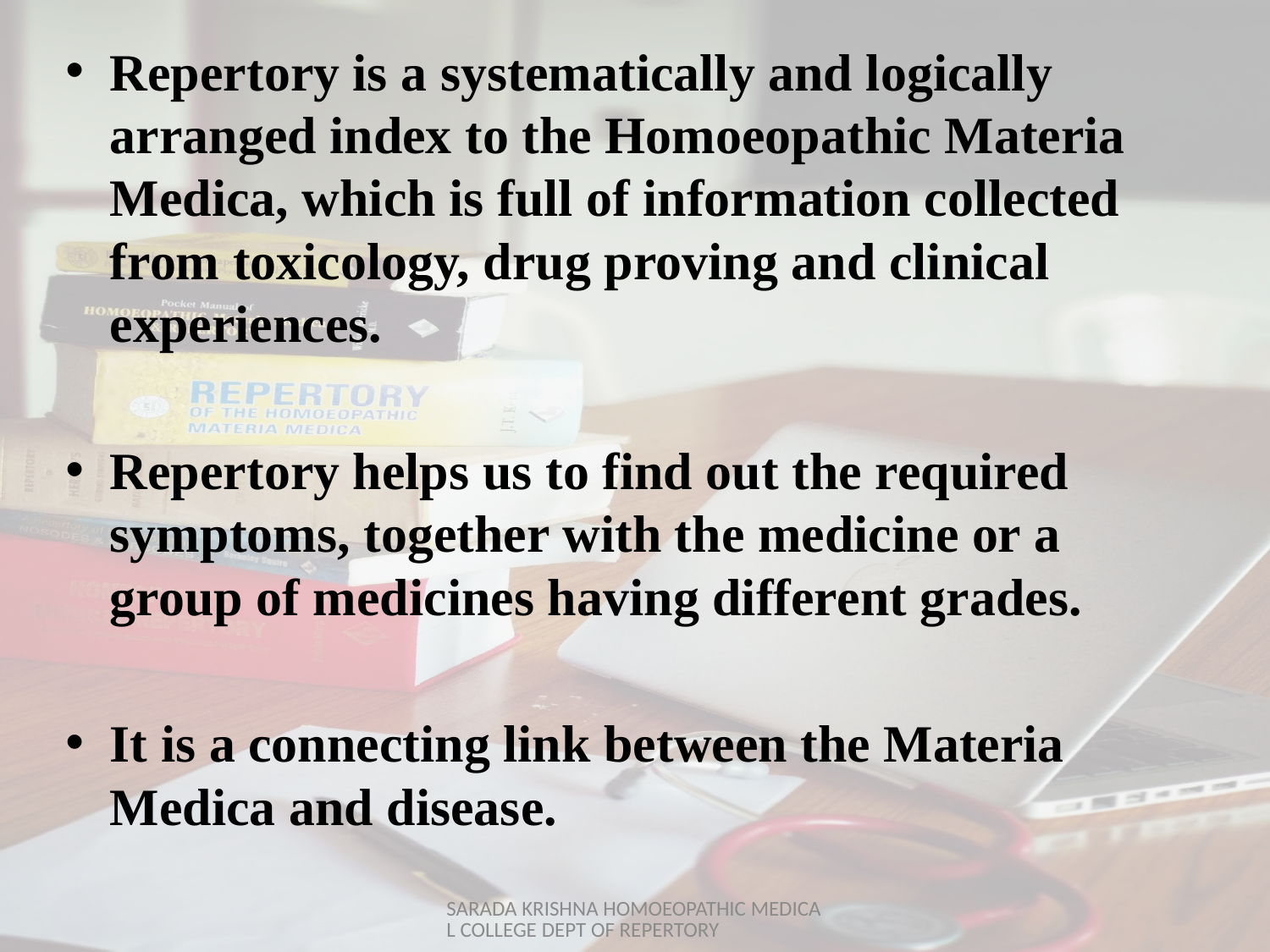

Repertory is a systematically and logically arranged index to the Homoeopathic Materia Medica, which is full of information collected from toxicology, drug proving and clinical experiences.

Repertory helps us to find out the required symptoms, together with the medicine or a group of medicines having different grades.

It is a connecting link between the Materia Medica and disease.
SARADA KRISHNA HOMOEOPATHIC MEDICAL COLLEGE DEPT OF REPERTORY